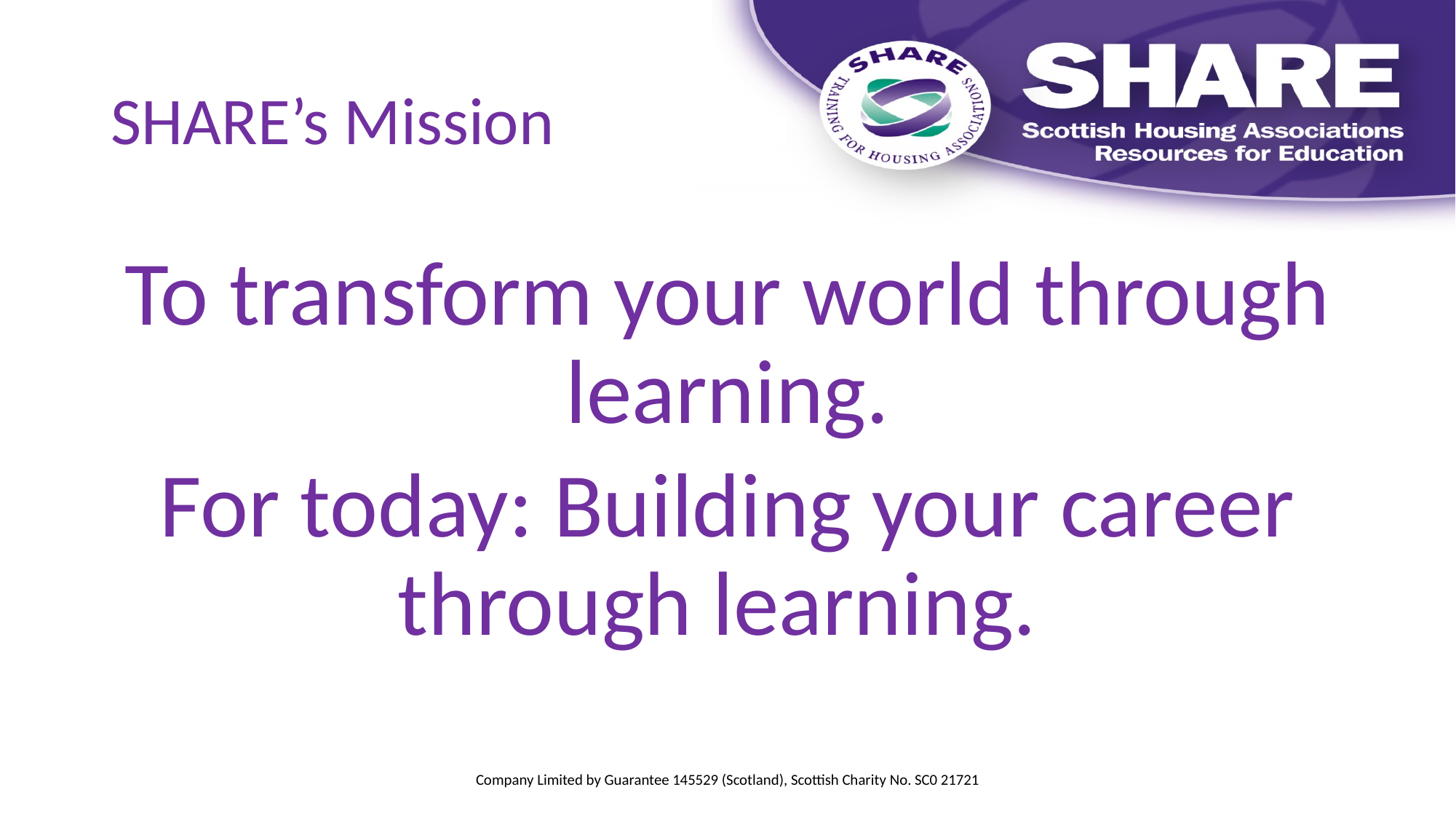

# SHARE’s Mission
To transform your world through learning.
For today: Building your career through learning.